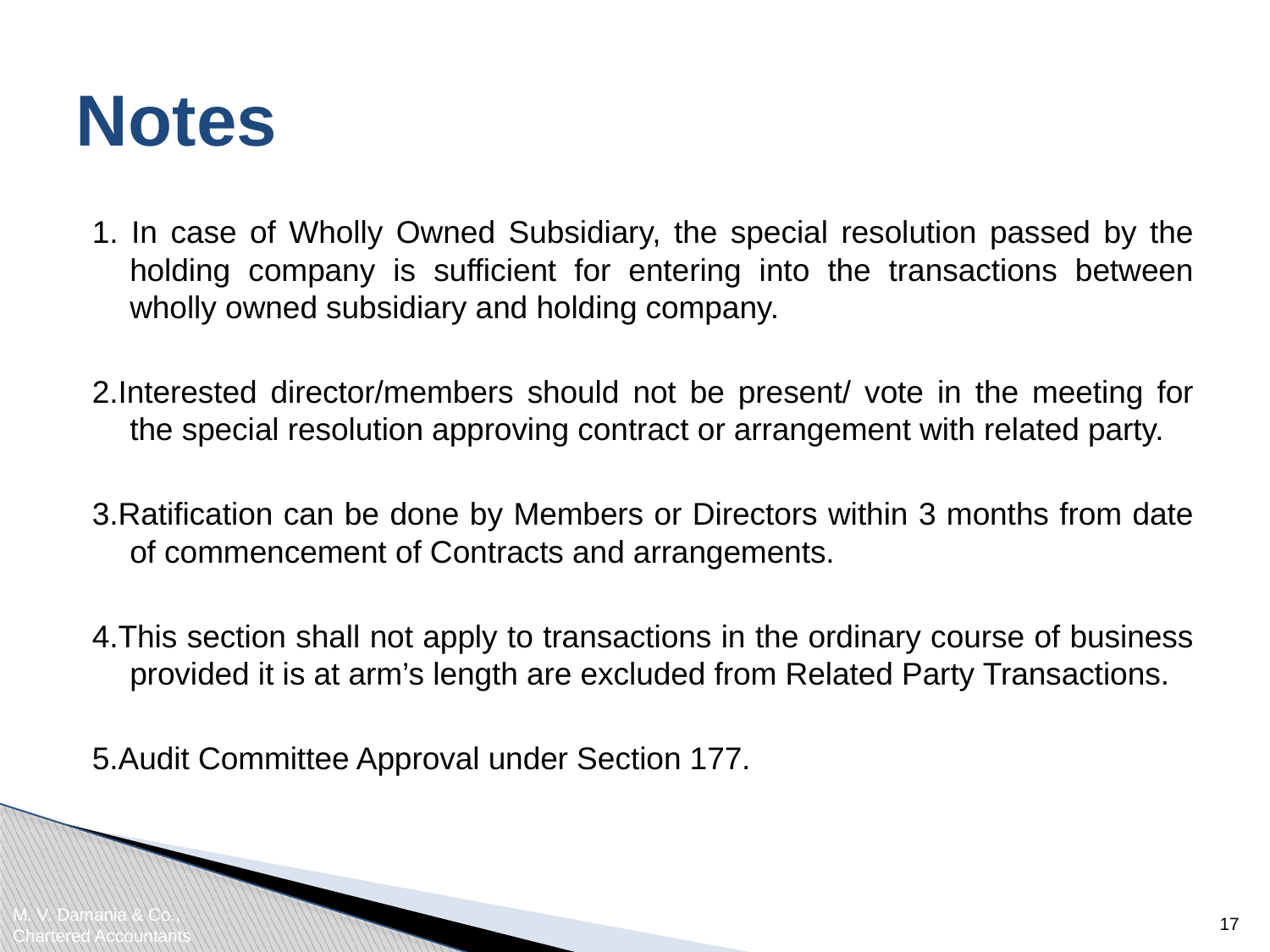

# Notes
1. In case of Wholly Owned Subsidiary, the special resolution passed by the holding company is sufficient for entering into the transactions between wholly owned subsidiary and holding company.

2.Interested director/members should not be present/ vote in the meeting for the special resolution approving contract or arrangement with related party.

3.Ratification can be done by Members or Directors within 3 months from date of commencement of Contracts and arrangements.

4.This section shall not apply to transactions in the ordinary course of business provided it is at arm’s length are excluded from Related Party Transactions.

5.Audit Committee Approval under Section 177.

17
M. V. Damania & Co.,
Chartered Accountants